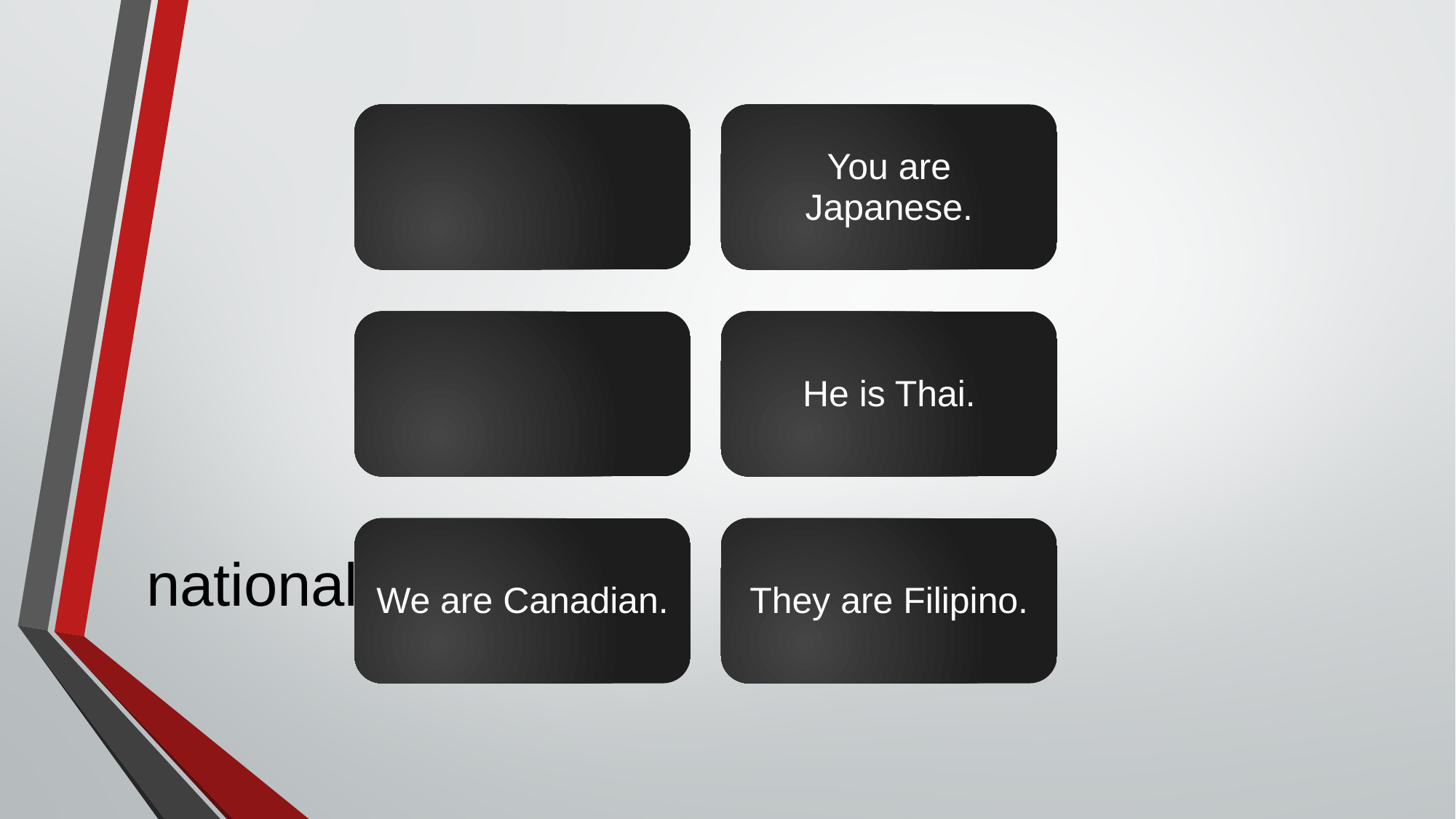

They are Filipino.
We are Canadian.
You are Japanese.
He is Thai.
# nationality